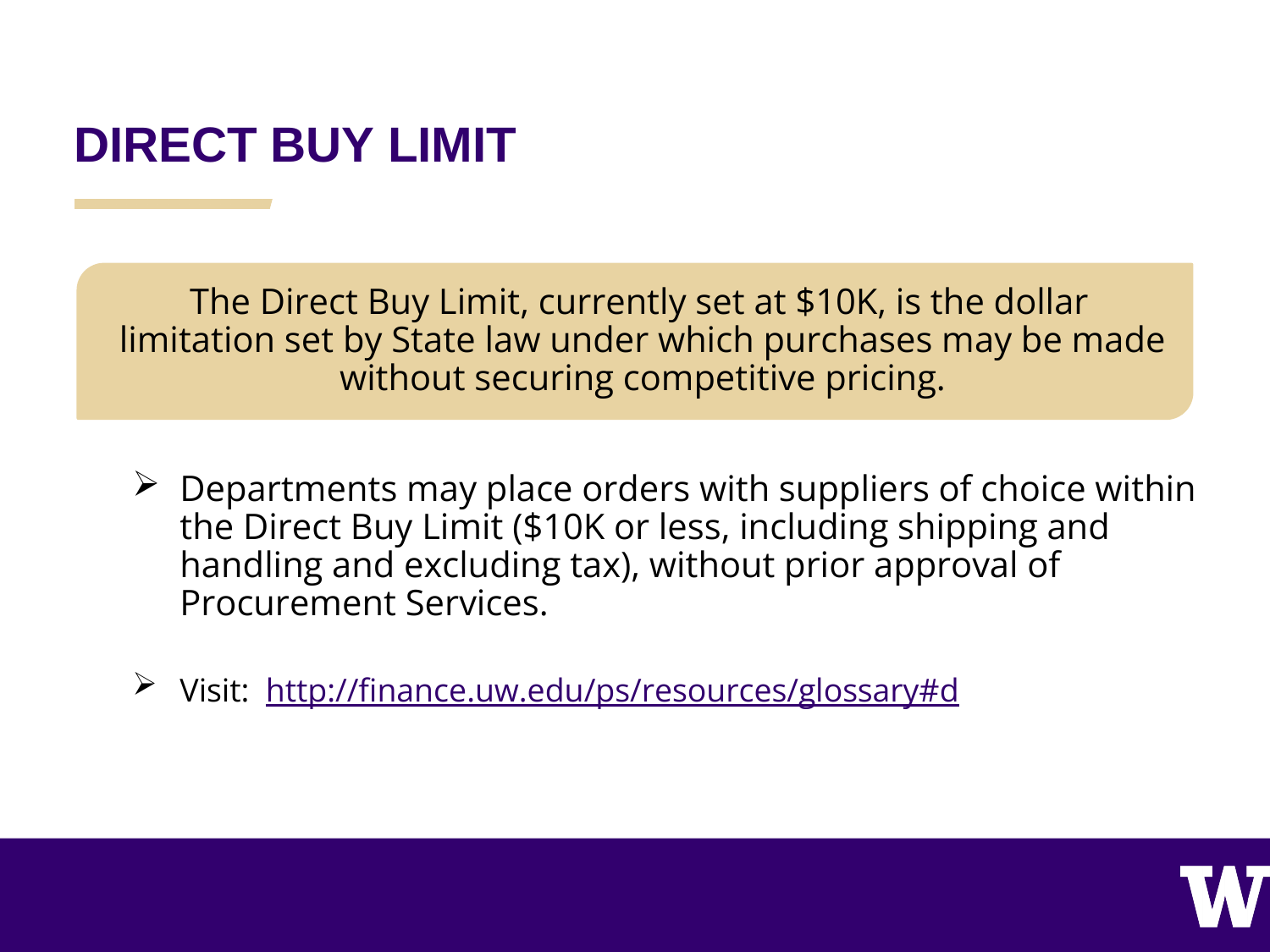

# DIRECT BUY LIMIT

The Direct Buy Limit, currently set at $10K, is the dollar limitation set by State law under which purchases may be made without securing competitive pricing.
Departments may place orders with suppliers of choice within the Direct Buy Limit ($10K or less, including shipping and handling and excluding tax), without prior approval of Procurement Services.

Visit:  http://finance.uw.edu/ps/resources/glossary#d